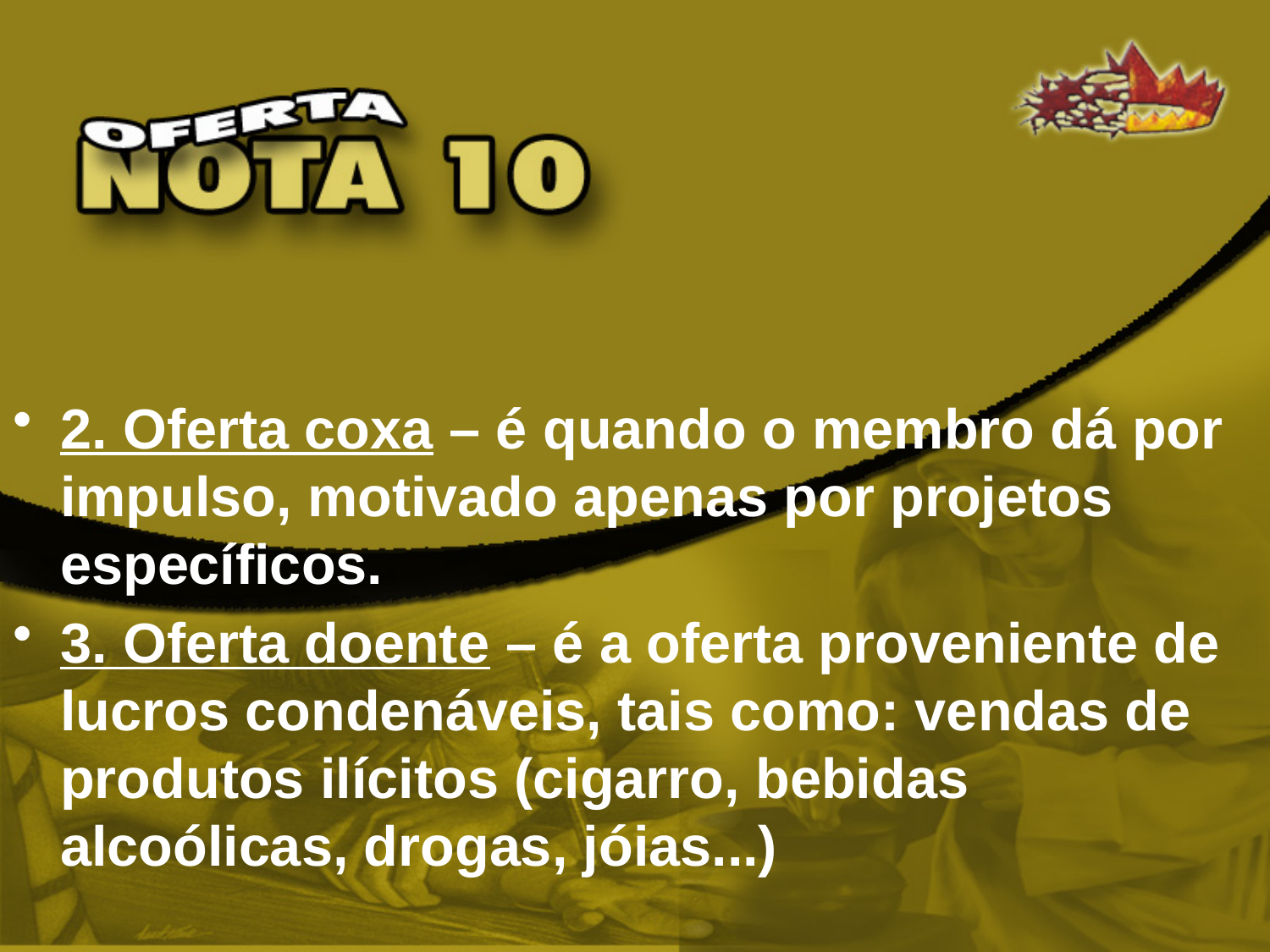

2. Oferta coxa – é quando o membro dá por impulso, motivado apenas por projetos específicos.
3. Oferta doente – é a oferta proveniente de lucros condenáveis, tais como: vendas de produtos ilícitos (cigarro, bebidas alcoólicas, drogas, jóias...)